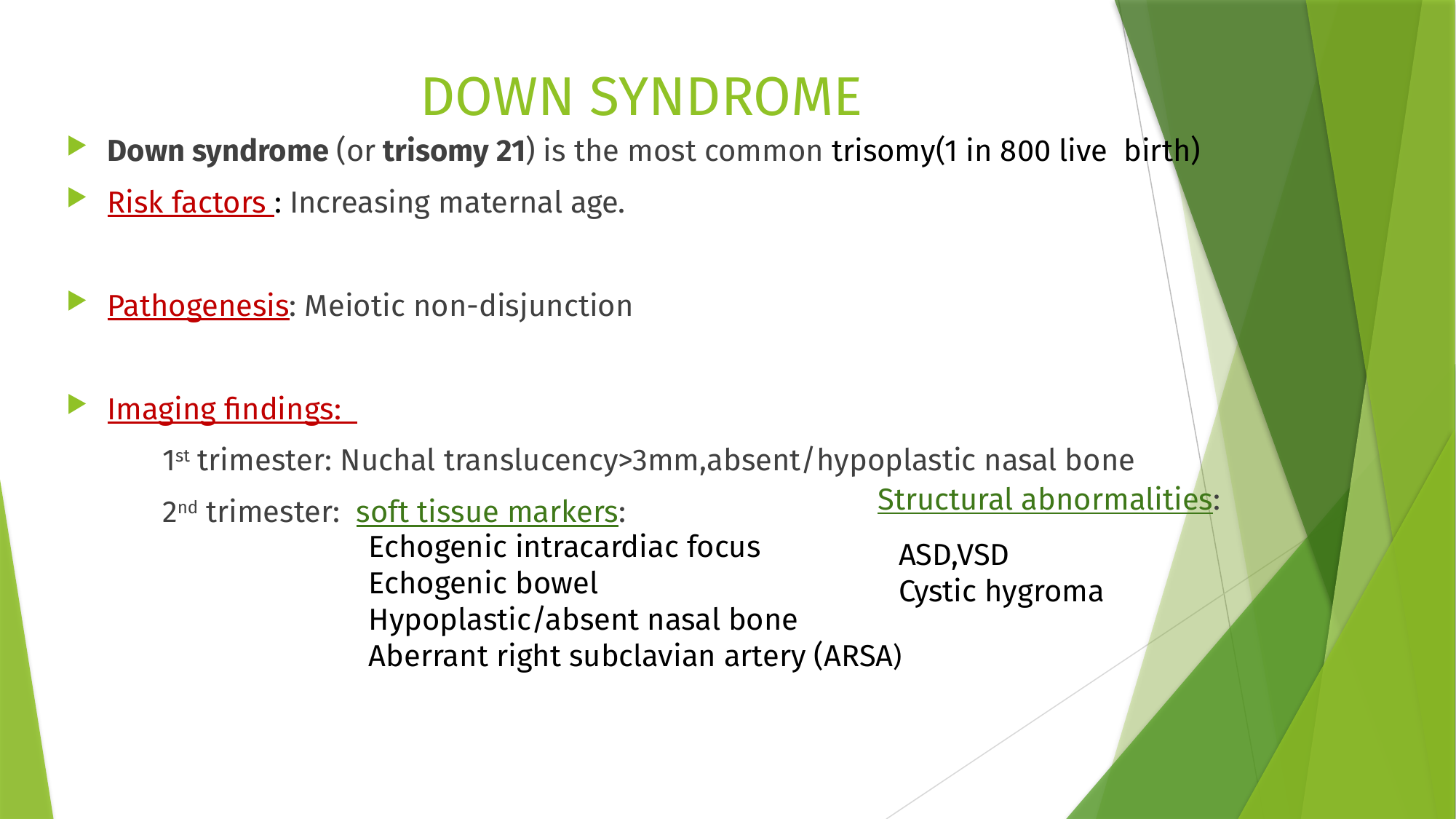

# DOWN SYNDROME
Down syndrome (or trisomy 21) is the most common trisomy(1 in 800 live  birth)
Risk factors : Increasing maternal age.

Pathogenesis: Meiotic non-disjunction

Imaging findings:
            1st trimester: Nuchal translucency>3mm,absent/hypoplastic nasal bone
            2nd trimester:  soft tissue markers:

Structural abnormalities:
Echogenic intracardiac focus
Echogenic bowel
Hypoplastic/absent nasal bone
Aberrant right subclavian artery (ARSA)

ASD,VSD
Cystic hygroma